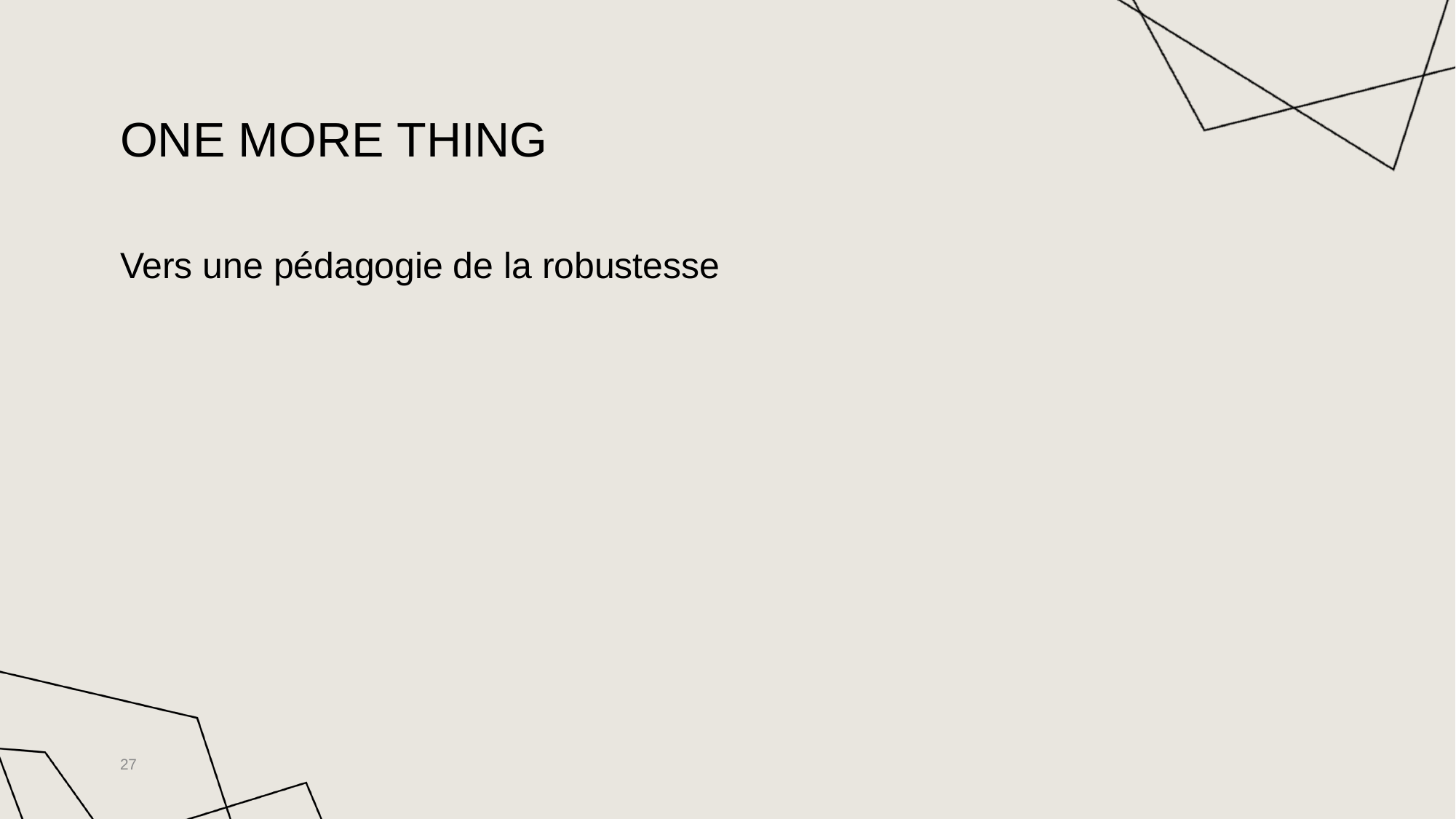

# One more thing
Vers une pédagogie de la robustesse
27